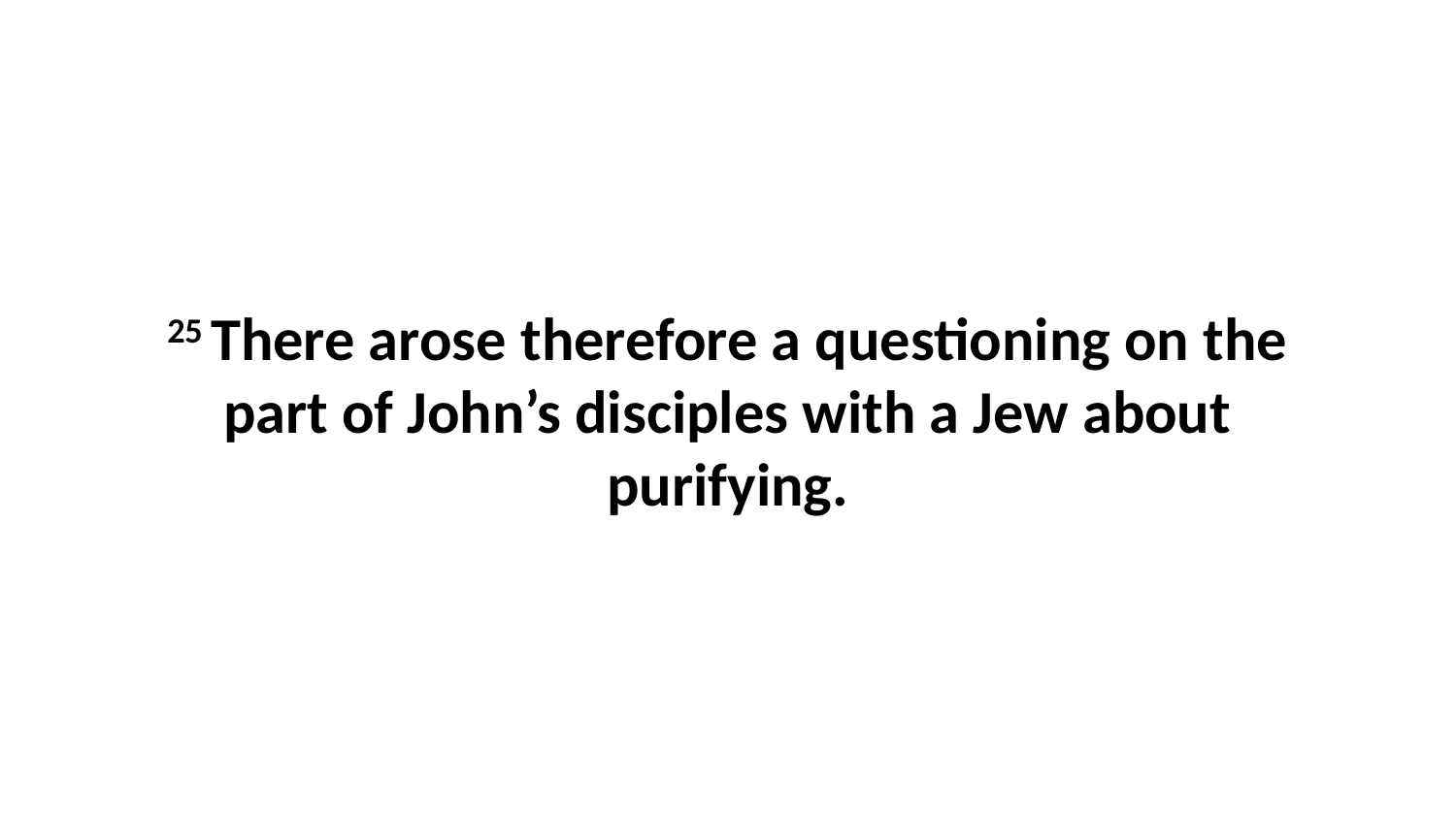

25 There arose therefore a questioning on the part of John’s disciples with a Jew about purifying.